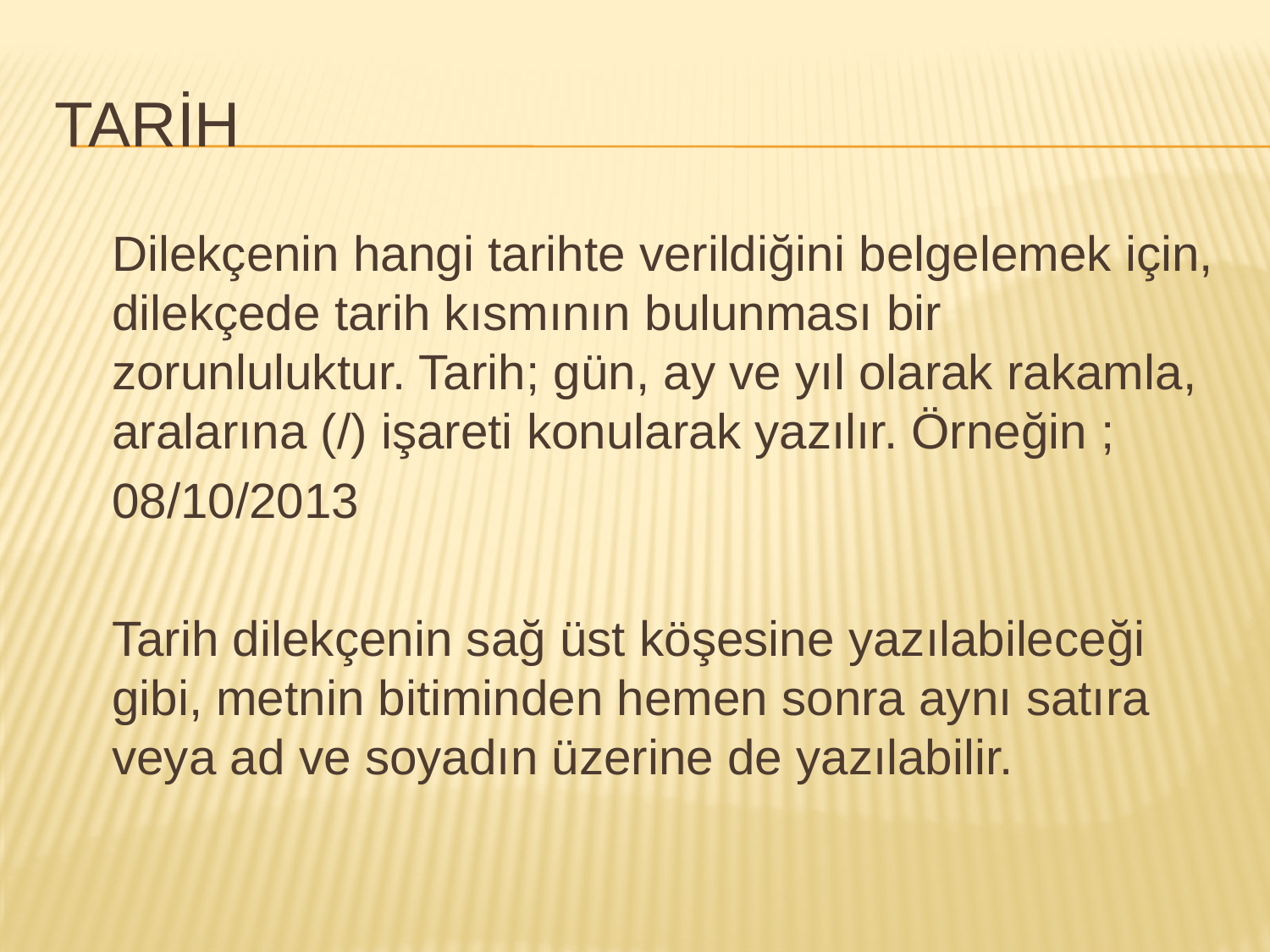

# TARİH
Dilekçenin hangi tarihte verildiğini belgelemek için, dilekçede tarih kısmının bulunması bir zorunluluktur. Tarih; gün, ay ve yıl olarak rakamla, aralarına (/) işareti konularak yazılır. Örneğin ;
08/10/2013

Tarih dilekçenin sağ üst köşesine yazılabileceği gibi, metnin bitiminden hemen sonra aynı satıra veya ad ve soyadın üzerine de yazılabilir.